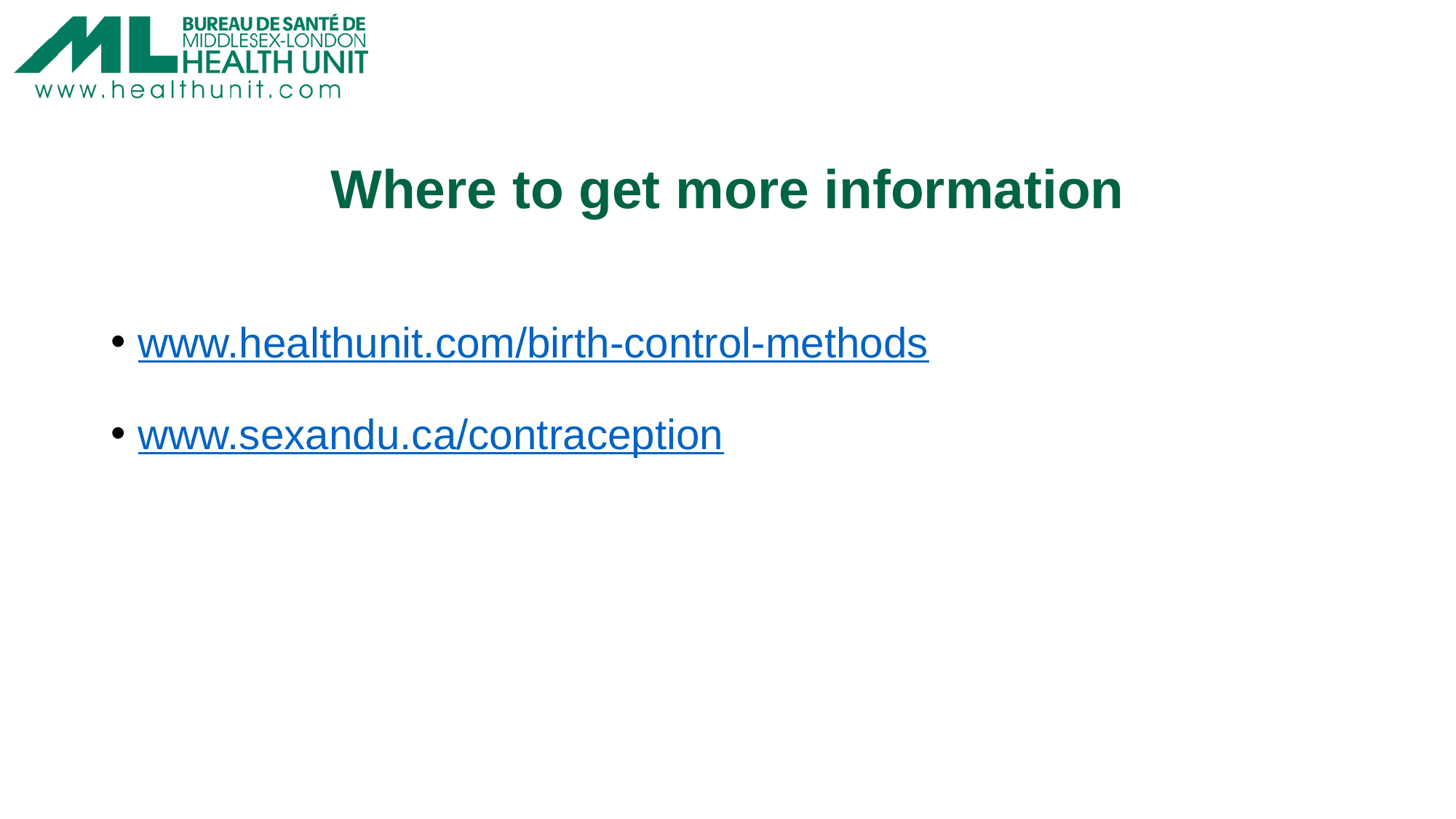

# Where to get more information
www.healthunit.com/birth-control-methods
www.sexandu.ca/contraception